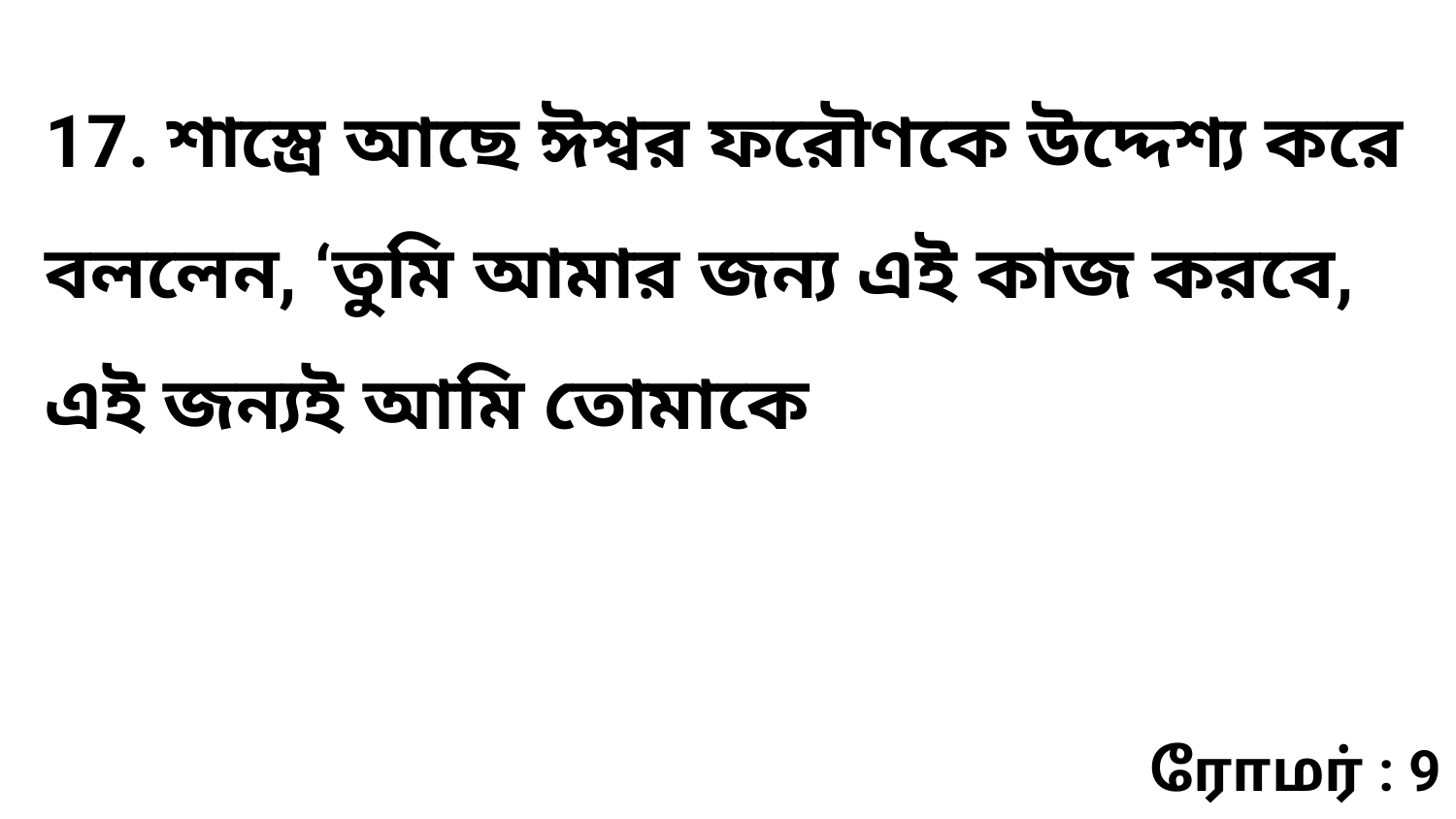

17. শাস্ত্রে আছে ঈশ্বর ফরৌণকে উদ্দেশ্য করে বললেন, ‘তুমি আমার জন্য এই কাজ করবে, এই জন্যই আমি তোমাকে
ரோமர் : 9